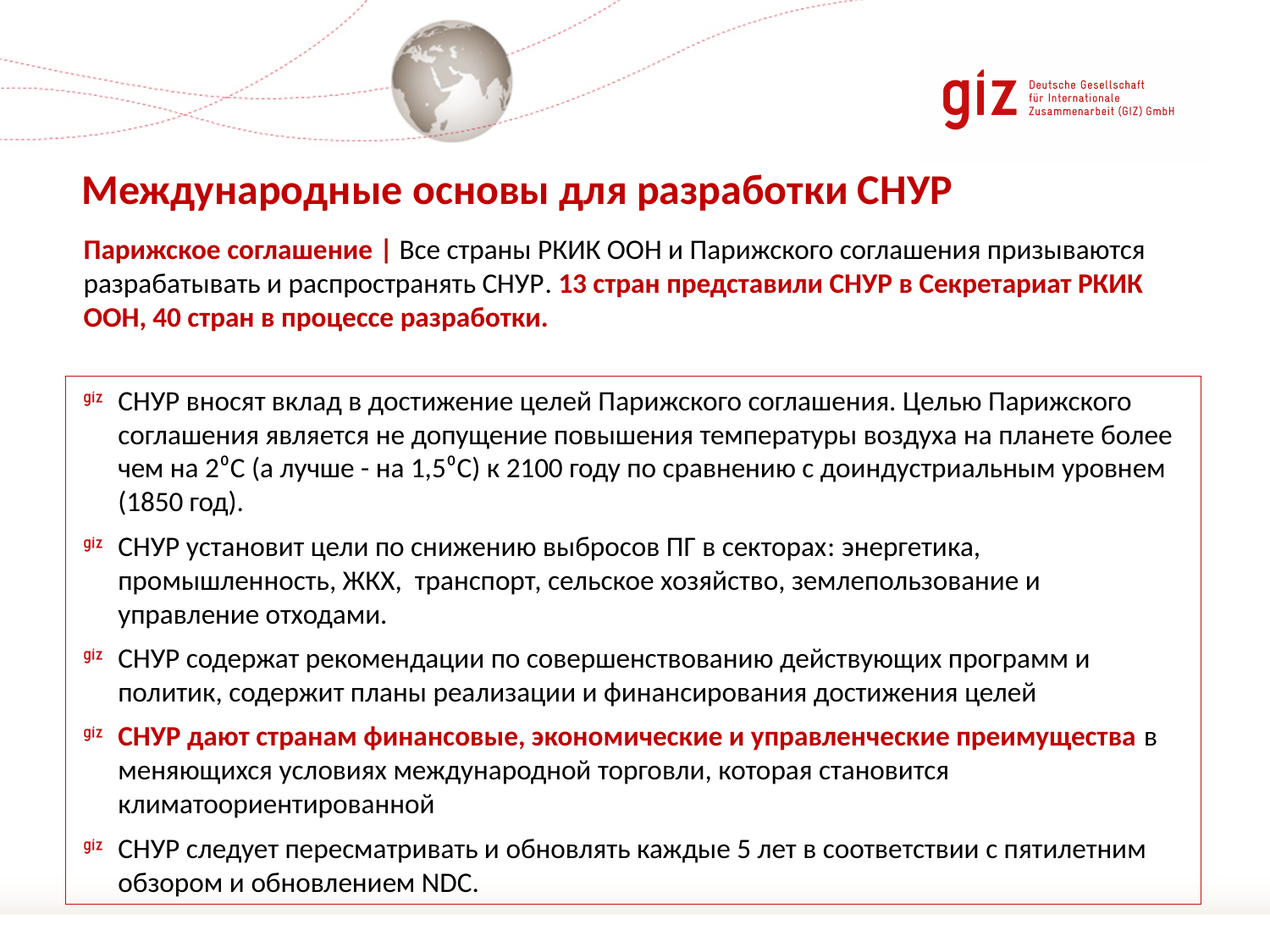

# Международные основы для разработки СНУР
Парижское соглашение | Все страны РКИК ООН и Парижского соглашения призываются разрабатывать и распространять СНУР. 13 стран представили СНУР в Секретариат РКИК ООН, 40 стран в процессе разработки.

СНУР вносят вклад в достижение целей Парижского соглашения. Целью Парижского соглашения является не допущение повышения температуры воздуха на планете более чем на 2⁰С (а лучше - на 1,5⁰С) к 2100 году по сравнению с доиндустриальным уровнем (1850 год).
СНУР установит цели по снижению выбросов ПГ в секторах: энергетика, промышленность, ЖКХ,  транспорт, сельское хозяйство, землепользование и управление отходами.
СНУР содержат рекомендации по совершенствованию действующих программ и политик, содержит планы реализации и финансирования достижения целей
СНУР дают странам финансовые, экономические и управленческие преимущества в меняющихся условиях международной торговли, которая становится климатоориентированной
СНУР следует пересматривать и обновлять каждые 5 лет в соответствии с пятилетним обзором и обновлением NDC.